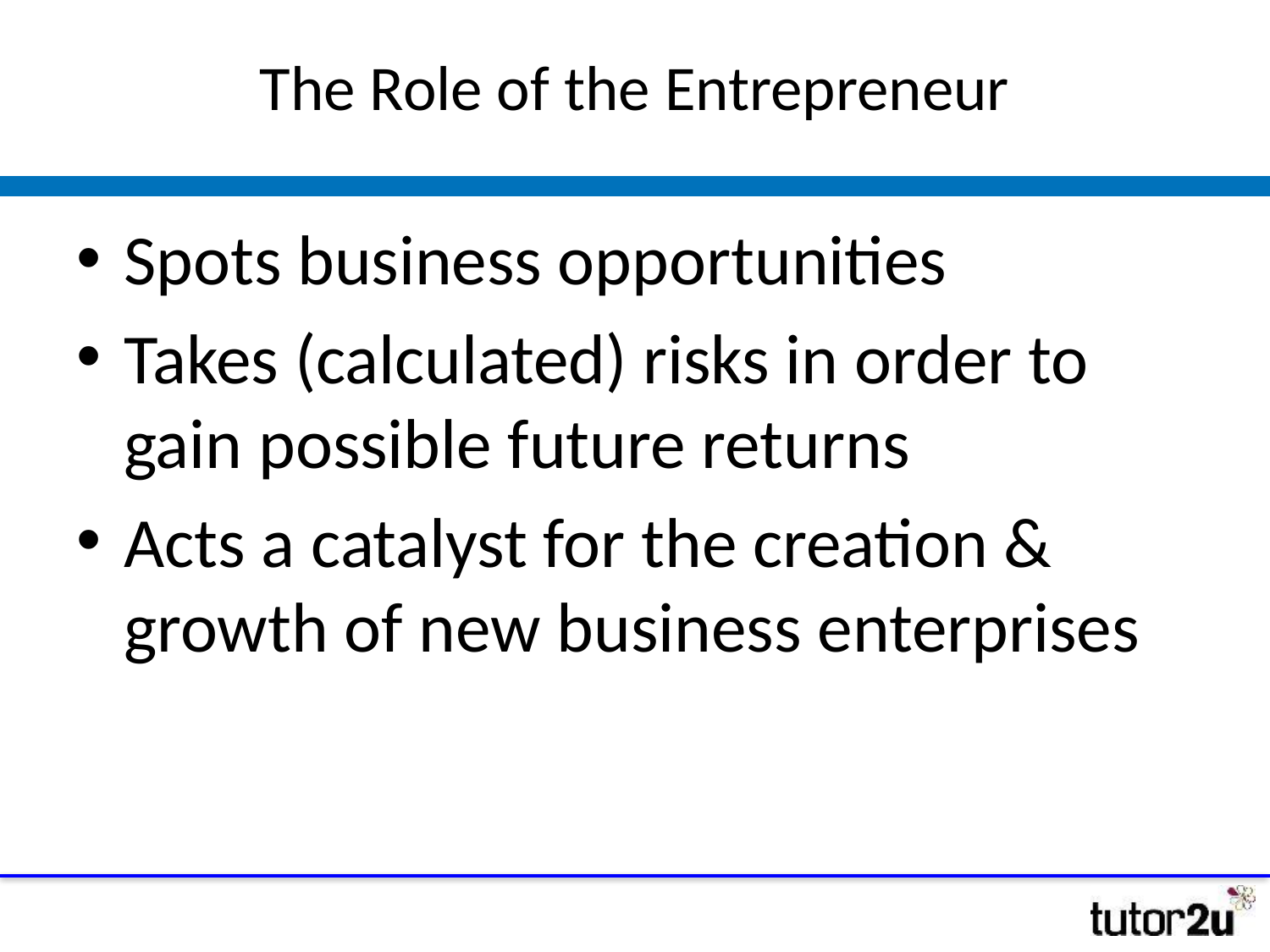

# The Role of the Entrepreneur
Spots business opportunities
Takes (calculated) risks in order to gain possible future returns
Acts a catalyst for the creation & growth of new business enterprises